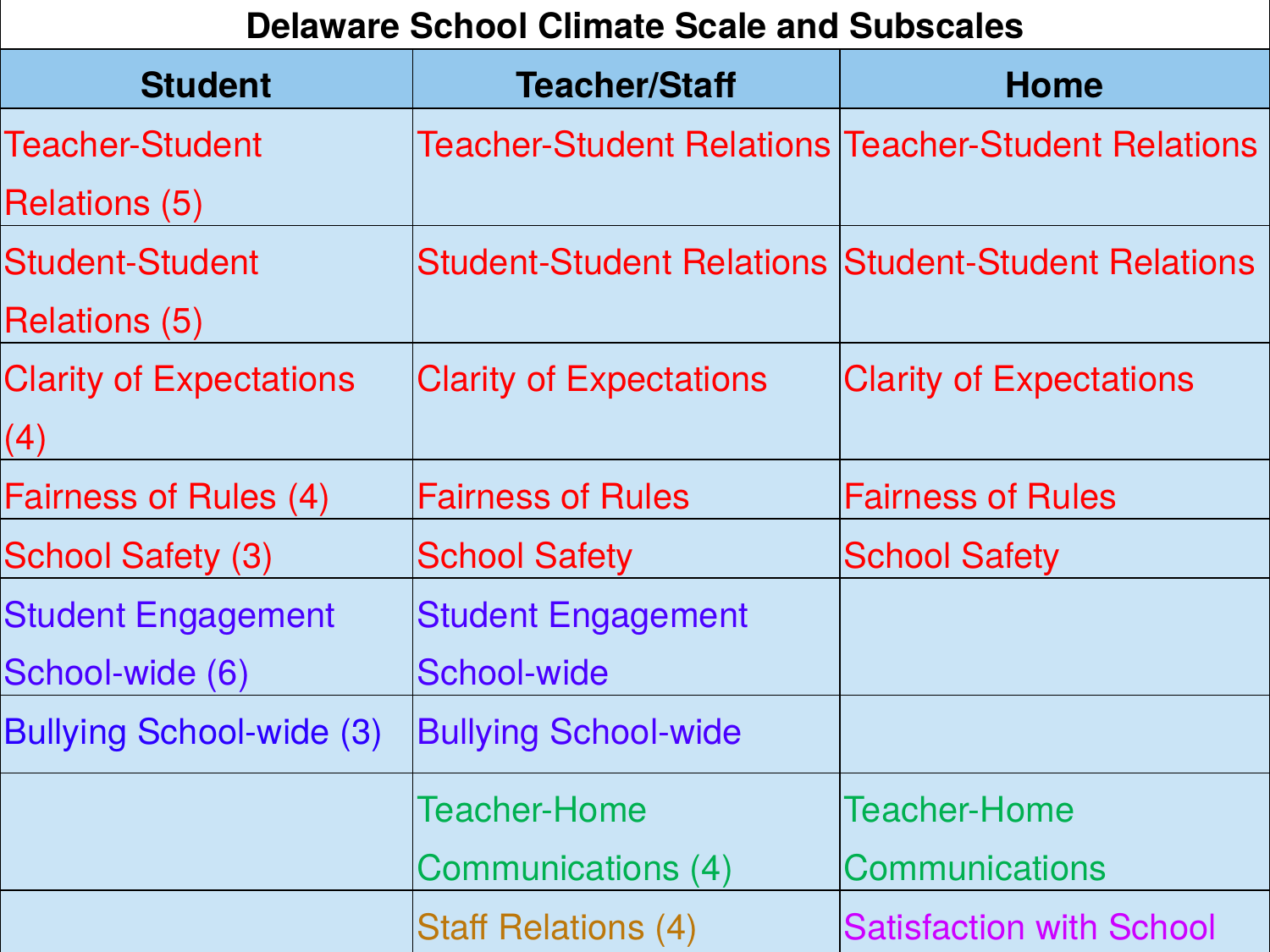

| Delaware School Climate Scale and Subscales |  |  |
| --- | --- | --- |
| Student | Teacher/Staff | Home |
| Teacher-Student Relations (5) | Teacher-Student Relations | Teacher-Student Relations |
| Student-Student Relations (5) | Student-Student Relations | Student-Student Relations |
| Clarity of Expectations (4) | Clarity of Expectations | Clarity of Expectations |
| Fairness of Rules (4) | Fairness of Rules | Fairness of Rules |
| School Safety (3) | School Safety | School Safety |
| Student Engagement School-wide (6) | Student Engagement School-wide |  |
| Bullying School-wide (3) | Bullying School-wide |  |
|  | Teacher-Home Communications (4) | Teacher-Home Communications |
|  | Staff Relations (4) | Satisfaction with School (4) |
| Total School Climate (30) | Total School Climate (38) | Total School Climate (25) |